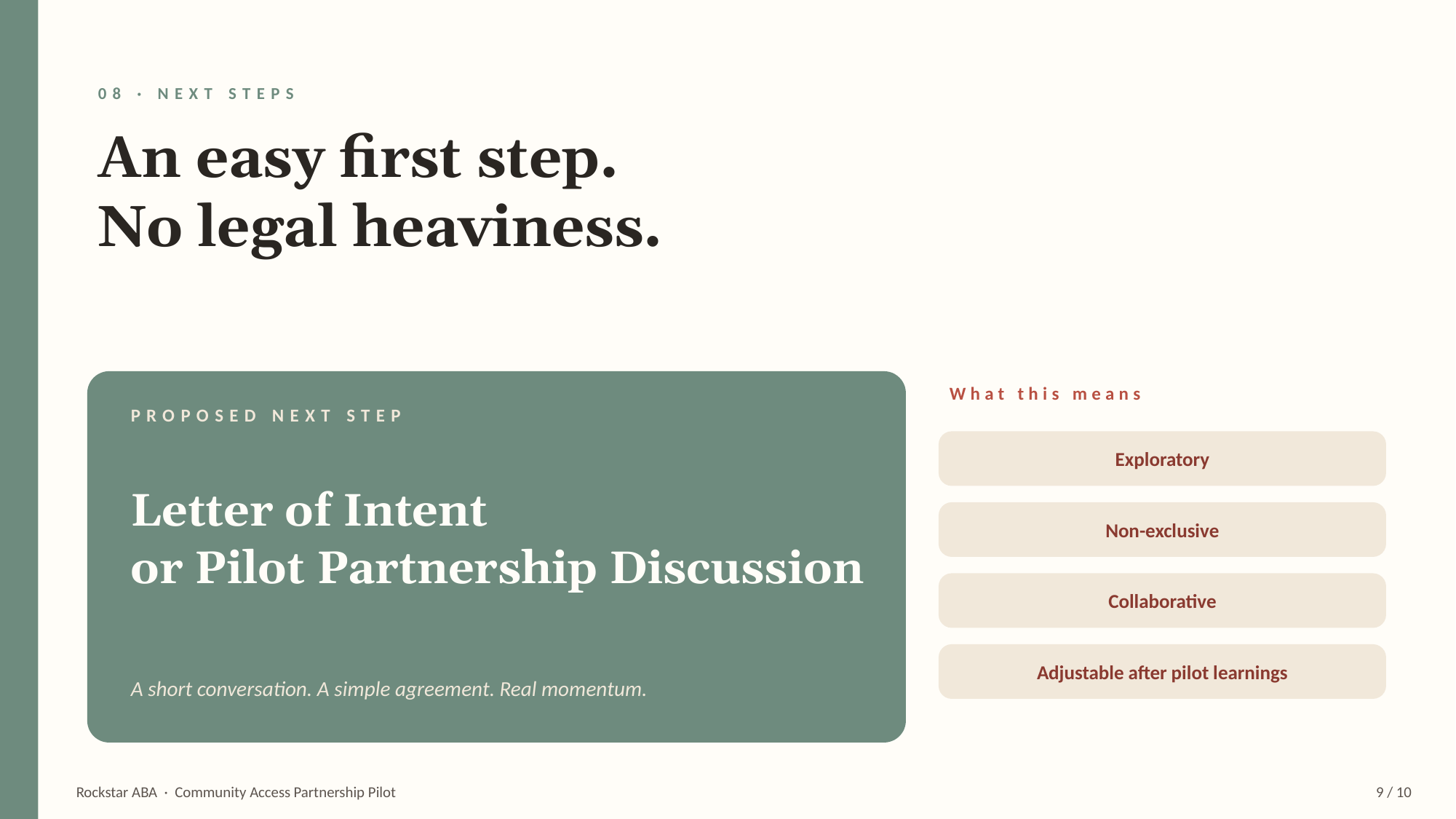

08 · NEXT STEPS
An easy first step.
No legal heaviness.

What this means
PROPOSED NEXT STEP

Exploratory
Letter of Intent
or Pilot Partnership Discussion

Non-exclusive

Collaborative

Adjustable after pilot learnings
A short conversation. A simple agreement. Real momentum.
Rockstar ABA  ·  Community Access Partnership Pilot
9 / 10